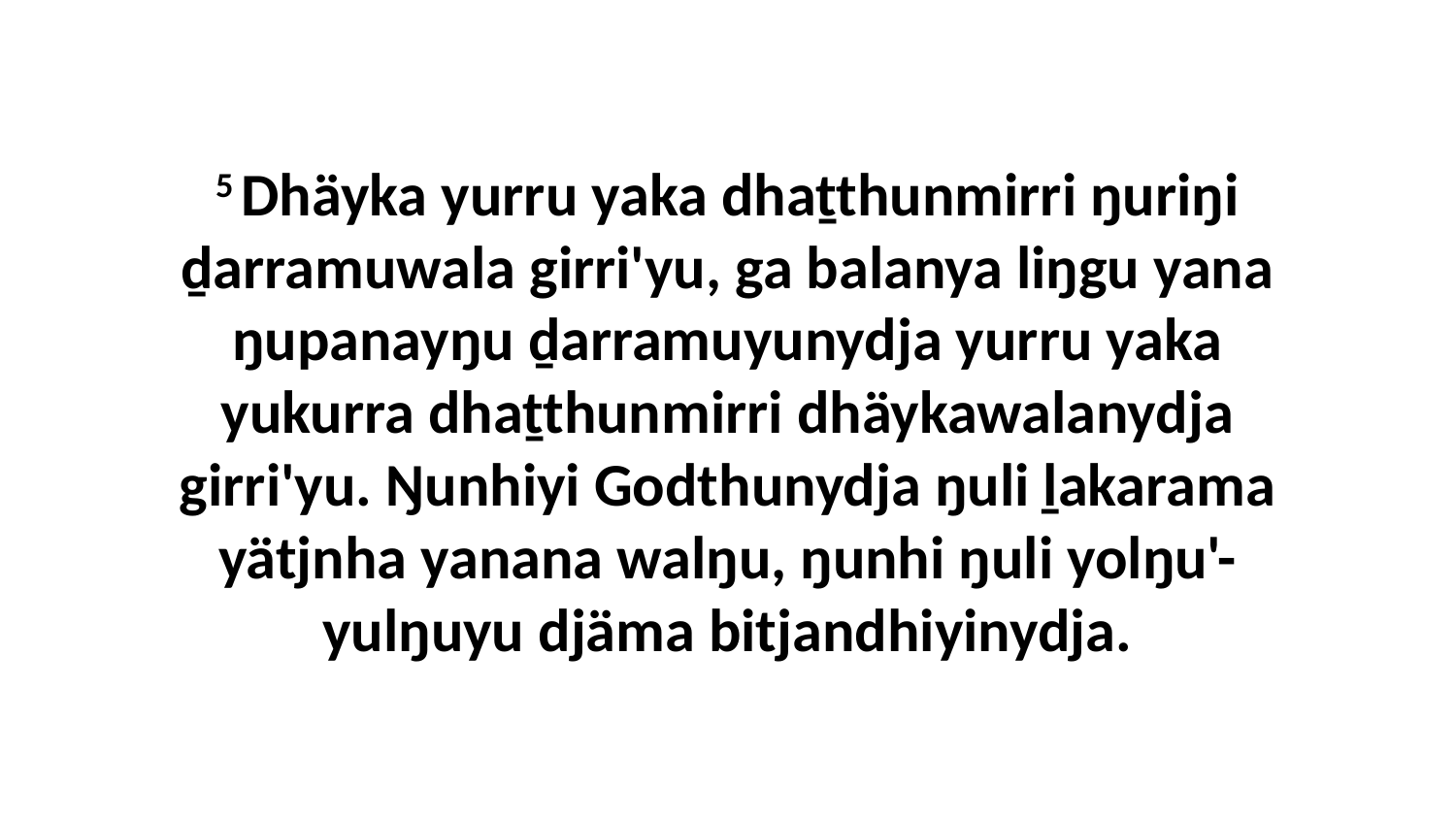

5 Dhäyka yurru yaka dhaṯthunmirri ŋuriŋi ḏarramuwala girri'yu, ga balanya liŋgu yana ŋupanayŋu ḏarramuyunydja yurru yaka yukurra dhaṯthunmirri dhäykawalanydja girri'yu. Ŋunhiyi Godthunydja ŋuli ḻakarama yätjnha yanana walŋu, ŋunhi ŋuli yolŋu'-yulŋuyu djäma bitjandhiyinydja.